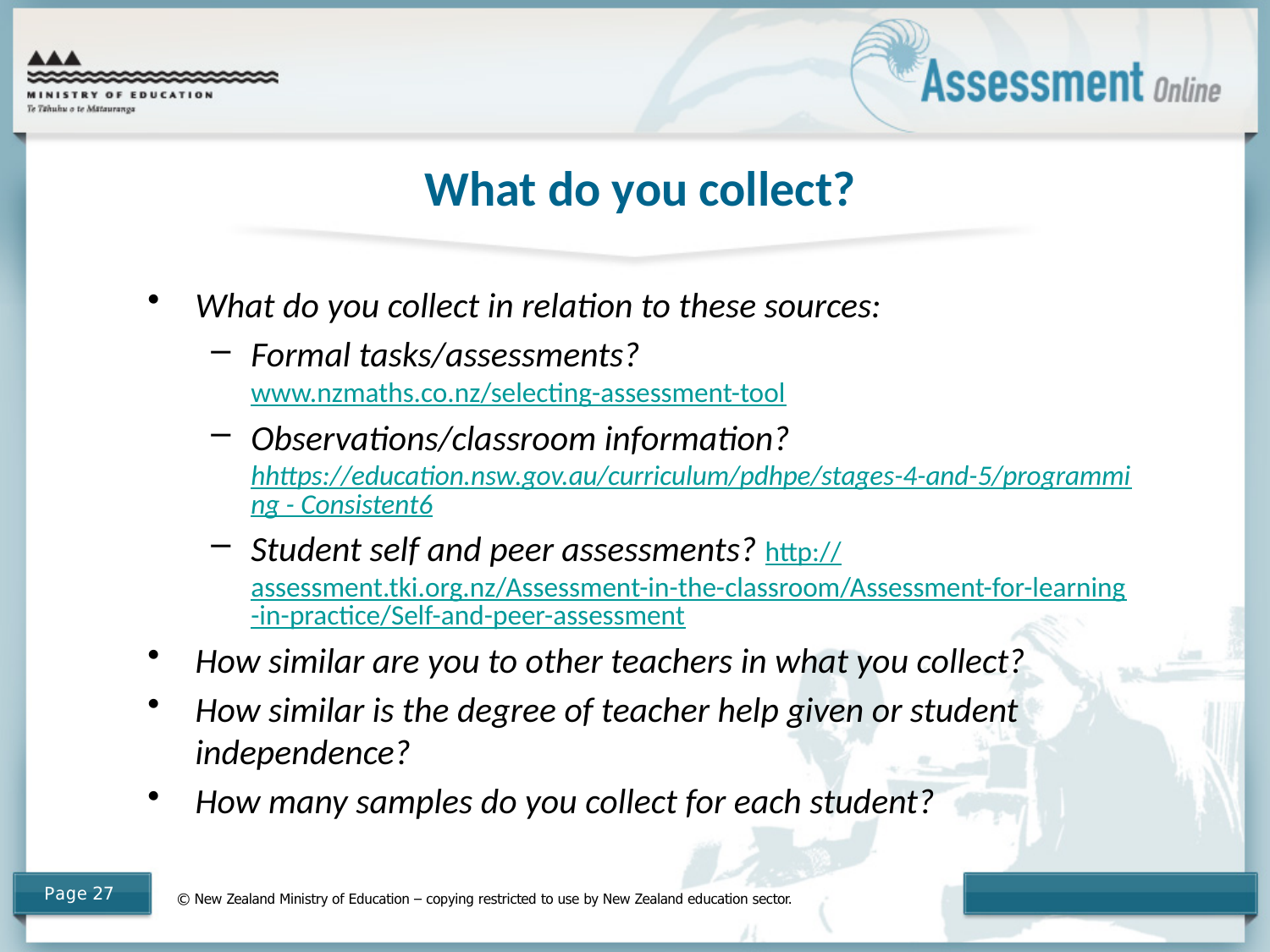

What do you collect?
What do you collect in relation to these sources:
Formal tasks/assessments?
www.nzmaths.co.nz/selecting-assessment-tool
Observations/classroom information? hhttps://education.nsw.gov.au/curriculum/pdhpe/stages-4-and-5/programming - Consistent6
Student self and peer assessments? http://assessment.tki.org.nz/Assessment-in-the-classroom/Assessment-for-learning-in-practice/Self-and-peer-assessment
How similar are you to other teachers in what you collect?
How similar is the degree of teacher help given or student independence?
How many samples do you collect for each student?